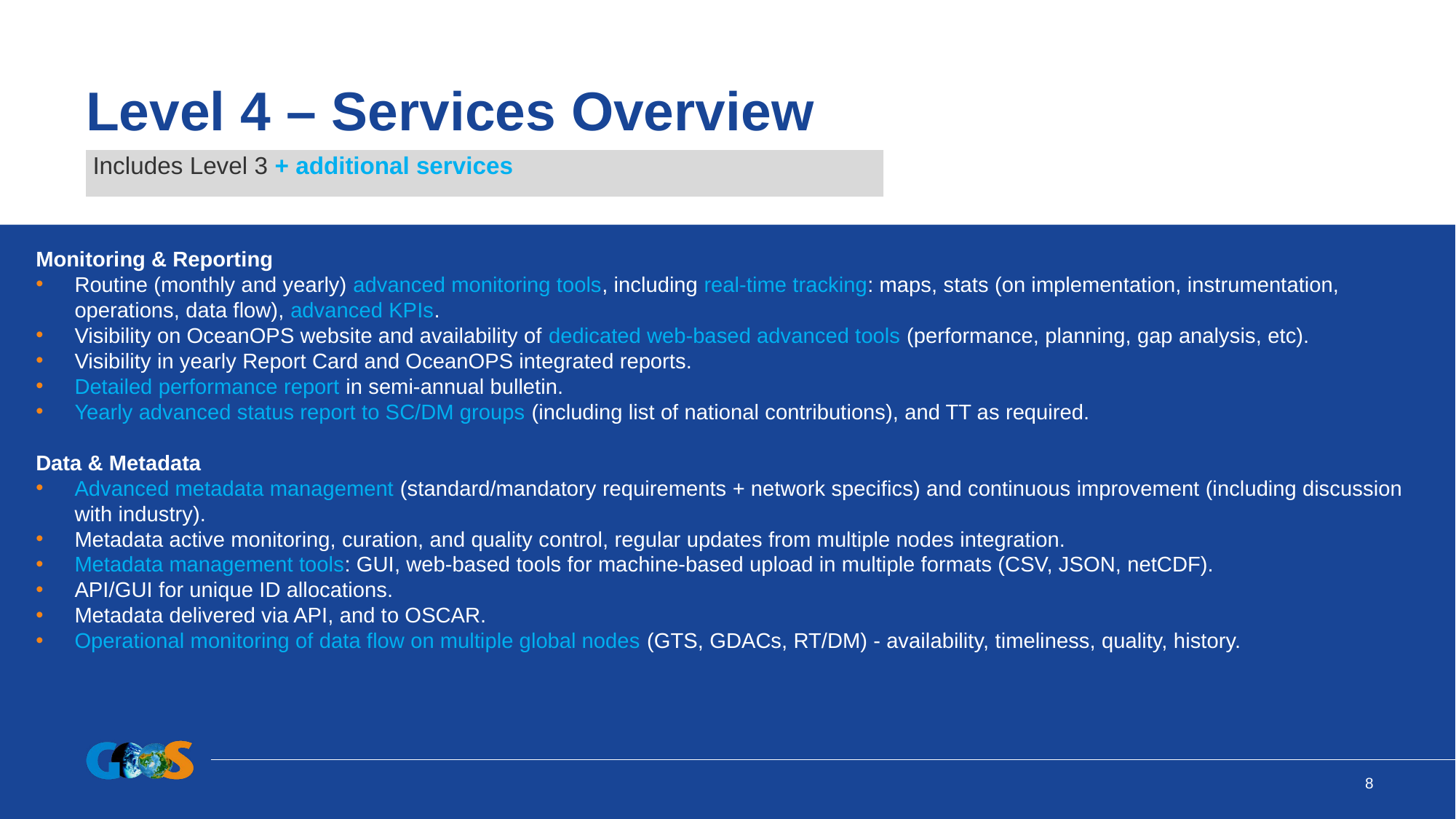

# Level 4 – Services Overview
 Includes Level 3 + additional services
Monitoring & Reporting
Routine (monthly and yearly) advanced monitoring tools, including real-time tracking: maps, stats (on implementation, instrumentation, operations, data flow), advanced KPIs.
Visibility on OceanOPS website and availability of dedicated web-based advanced tools (performance, planning, gap analysis, etc).
Visibility in yearly Report Card and OceanOPS integrated reports.
Detailed performance report in semi-annual bulletin.
Yearly advanced status report to SC/DM groups (including list of national contributions), and TT as required.

Data & Metadata
Advanced metadata management (standard/mandatory requirements + network specifics) and continuous improvement (including discussion with industry).
Metadata active monitoring, curation, and quality control, regular updates from multiple nodes integration.
Metadata management tools: GUI, web-based tools for machine-based upload in multiple formats (CSV, JSON, netCDF).
API/GUI for unique ID allocations.
Metadata delivered via API, and to OSCAR.
Operational monitoring of data flow on multiple global nodes (GTS, GDACs, RT/DM) - availability, timeliness, quality, history.

8